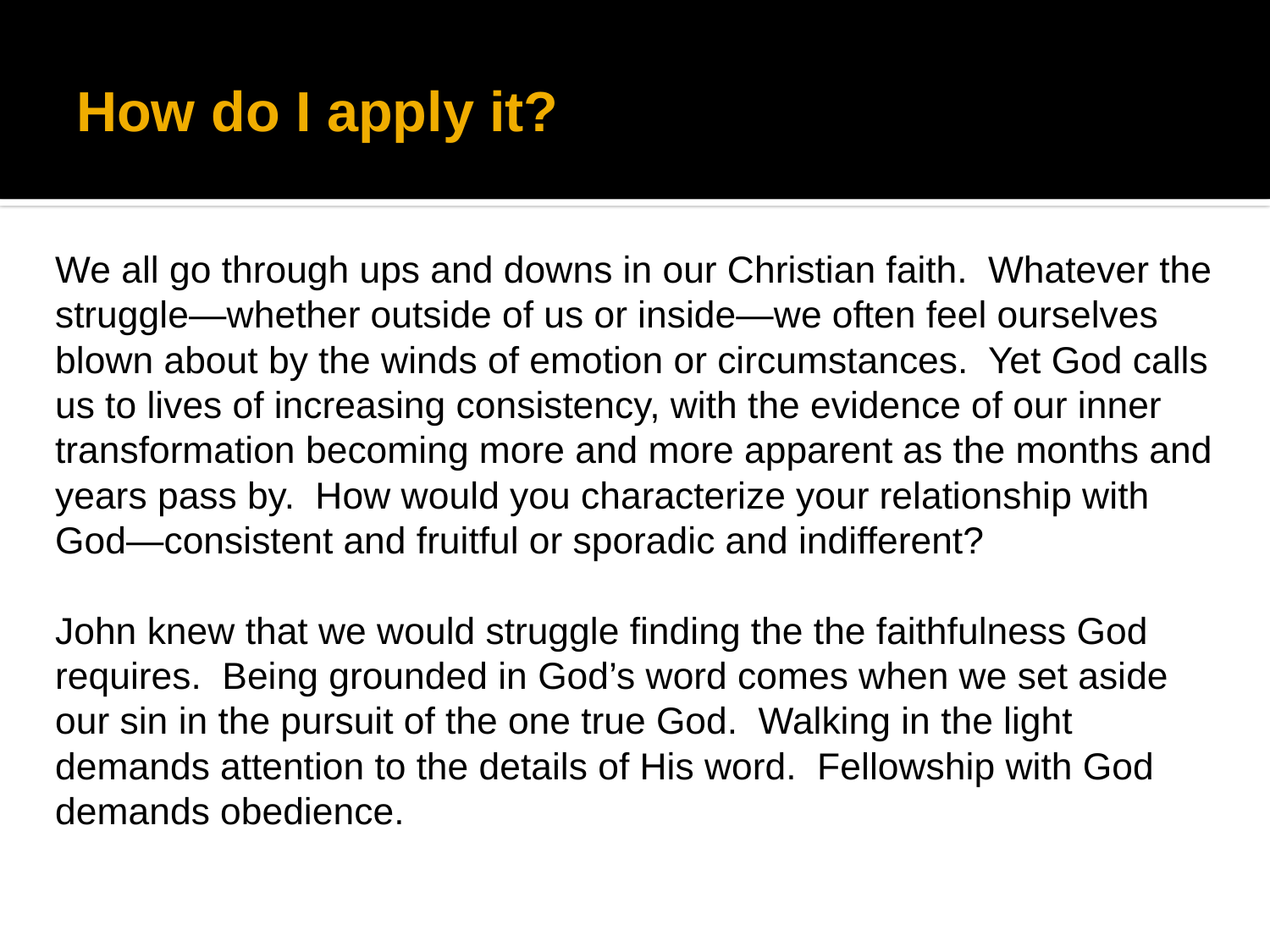

# How do I apply it?
We all go through ups and downs in our Christian faith.  Whatever the struggle—whether outside of us or inside—we often feel ourselves blown about by the winds of emotion or circumstances.  Yet God calls us to lives of increasing consistency, with the evidence of our inner transformation becoming more and more apparent as the months and years pass by.  How would you characterize your relationship with God—consistent and fruitful or sporadic and indifferent?

John knew that we would struggle finding the the faithfulness God requires.  Being grounded in God’s word comes when we set aside our sin in the pursuit of the one true God.  Walking in the light demands attention to the details of His word.  Fellowship with God demands obedience.